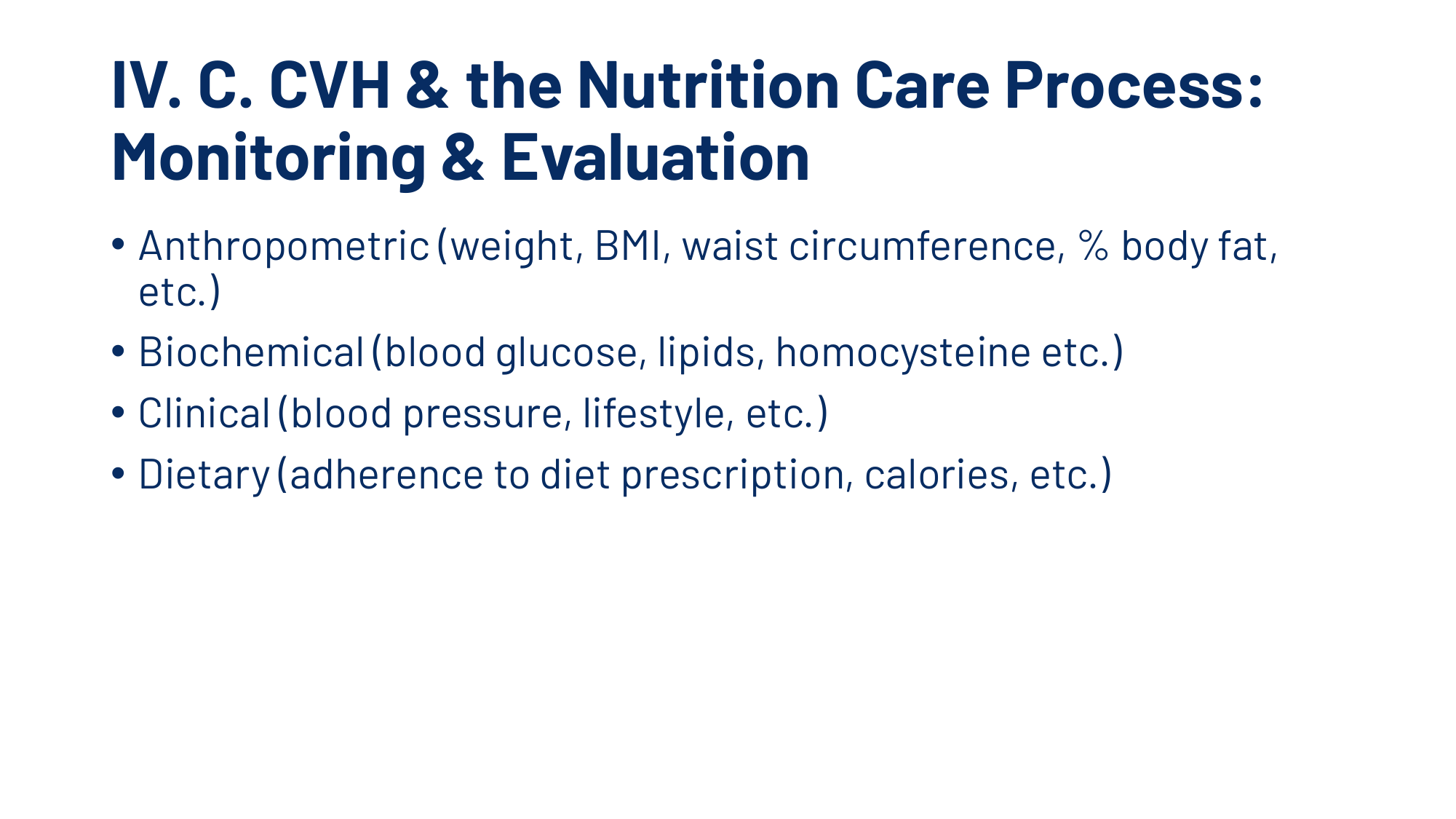

# IV. C. CVH & the Nutrition Care Process: Monitoring & Evaluation
Anthropometric (weight, BMI, waist circumference, % body fat, etc.)
Biochemical (blood glucose, lipids, homocysteine etc.)
Clinical (blood pressure, lifestyle, etc.)
Dietary (adherence to diet prescription, calories, etc.)